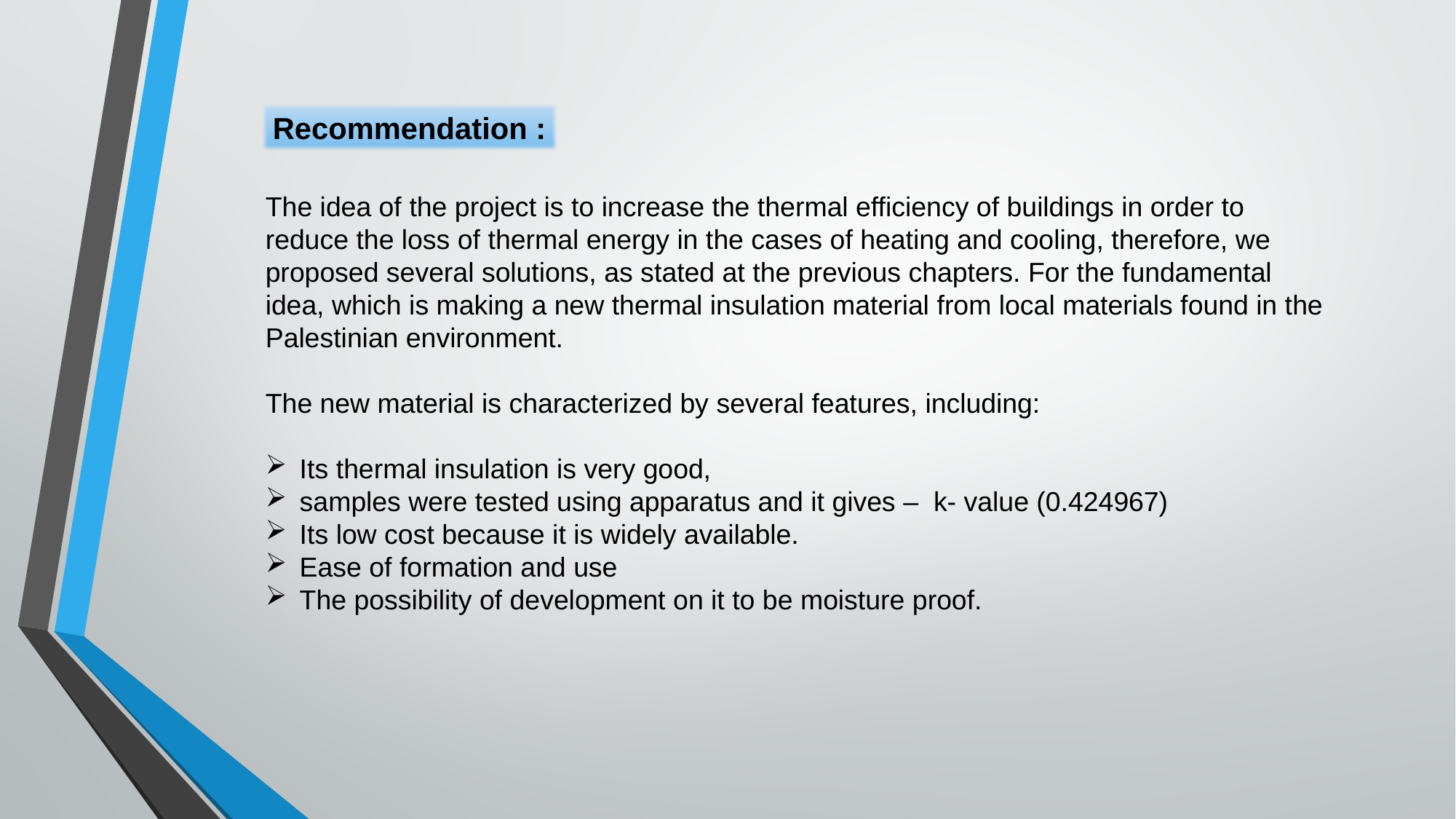

Recommendation :

The idea of ​​the project is to increase the thermal efficiency of buildings in order to reduce the loss of thermal energy in the cases of heating and cooling, therefore, we proposed several solutions, as stated at the previous chapters. For the fundamental idea, which is making a new thermal insulation material from local materials found in the Palestinian environment.

The new material is characterized by several features, including:

Its thermal insulation is very good,
samples were tested using apparatus and it gives –  k- value (0.424967)
Its low cost because it is widely available.
Ease of formation and use
The possibility of development on it to be moisture proof.